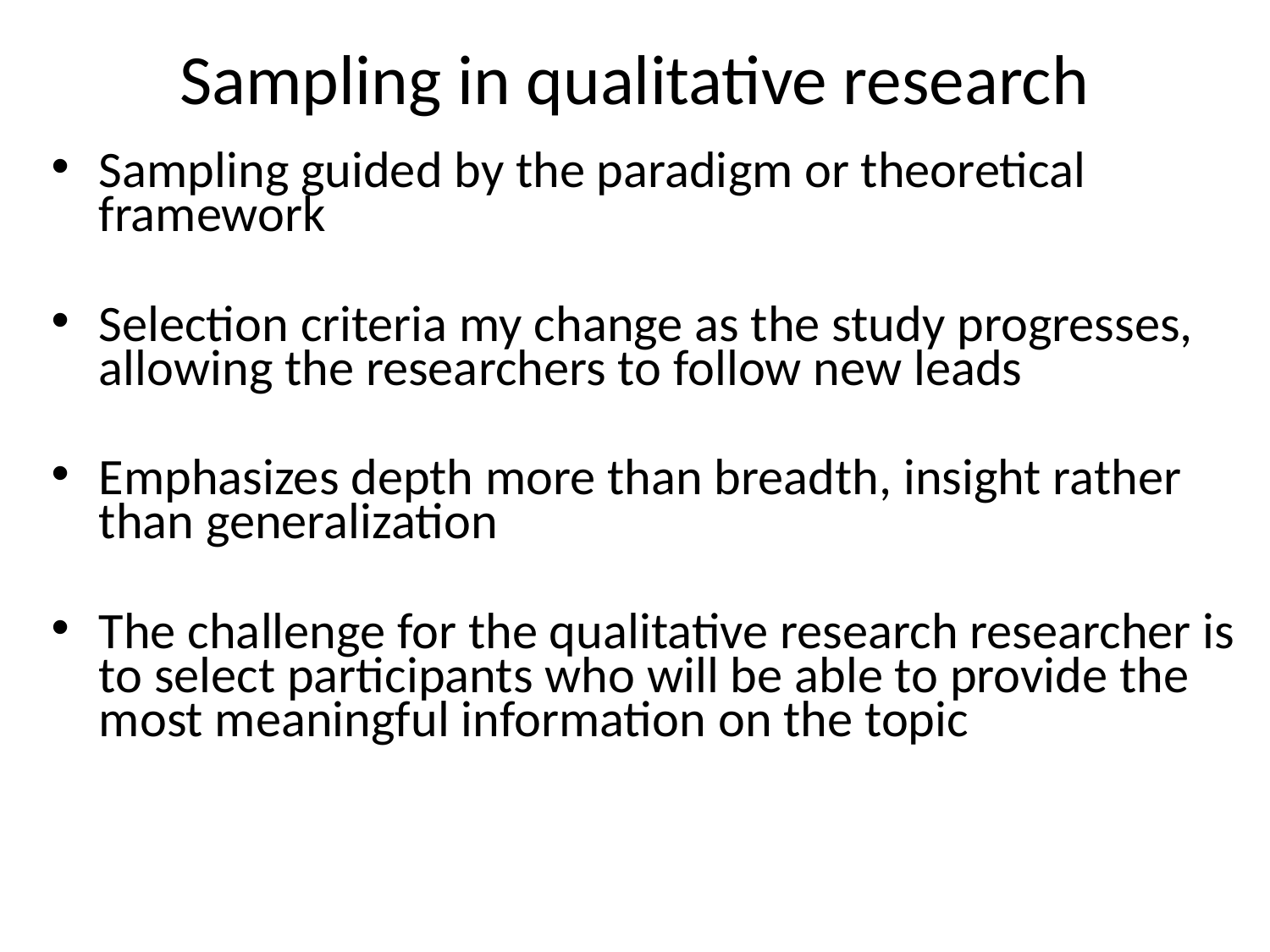

# Sampling in qualitative research
Sampling guided by the paradigm or theoretical framework

Selection criteria my change as the study progresses, allowing the researchers to follow new leads

Emphasizes depth more than breadth, insight rather than generalization

The challenge for the qualitative research researcher is to select participants who will be able to provide the most meaningful information on the topic